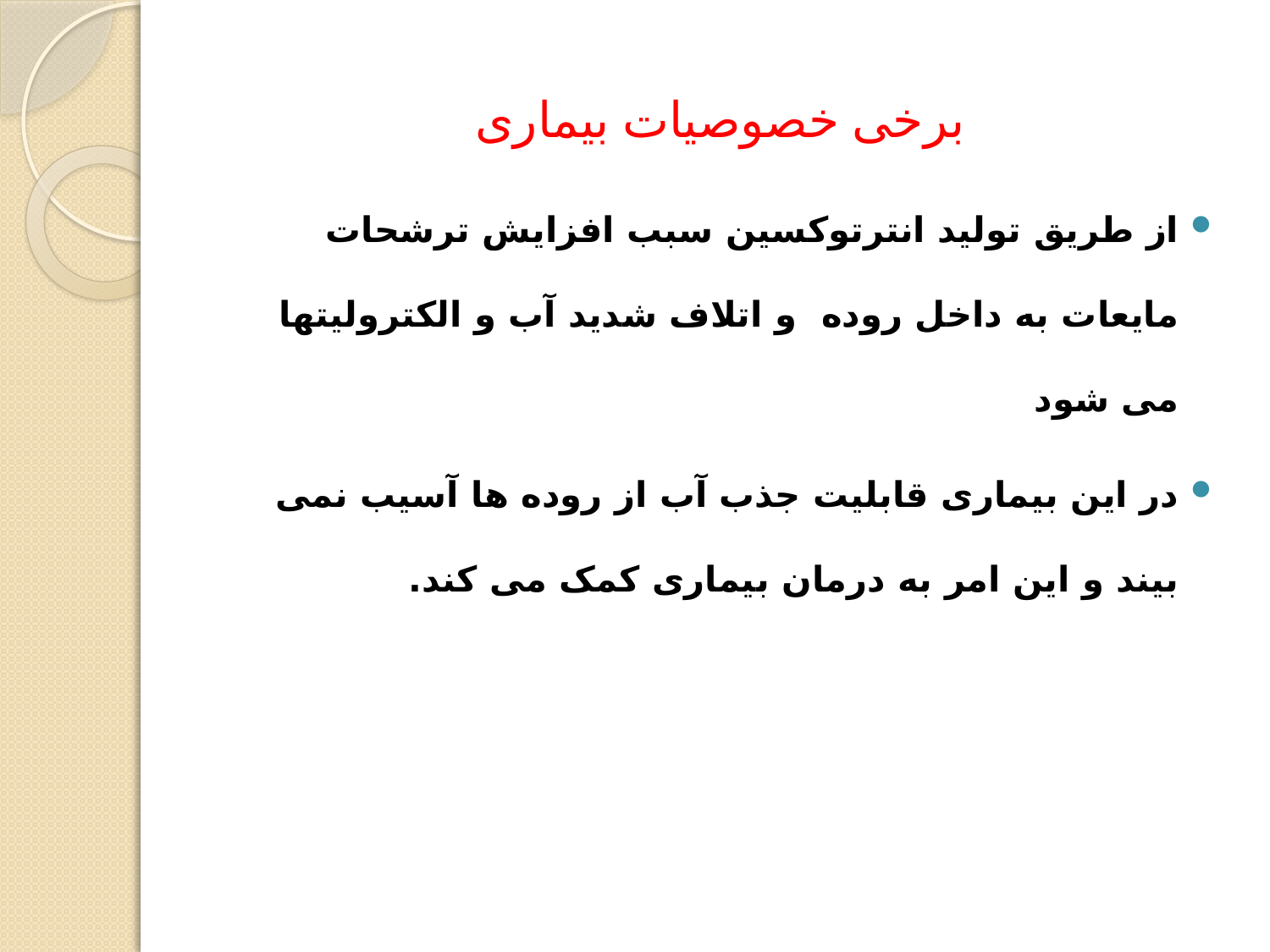

# برخی خصوصیات بیماری
از طریق تولید انترتوکسین سبب افزایش ترشحات مایعات به داخل روده  و اتلاف شدید آب و الکترولیتها می شود
در این بیماری قابلیت جذب آب از روده ها آسیب نمی بیند و این امر به درمان بیماری کمک می کند.